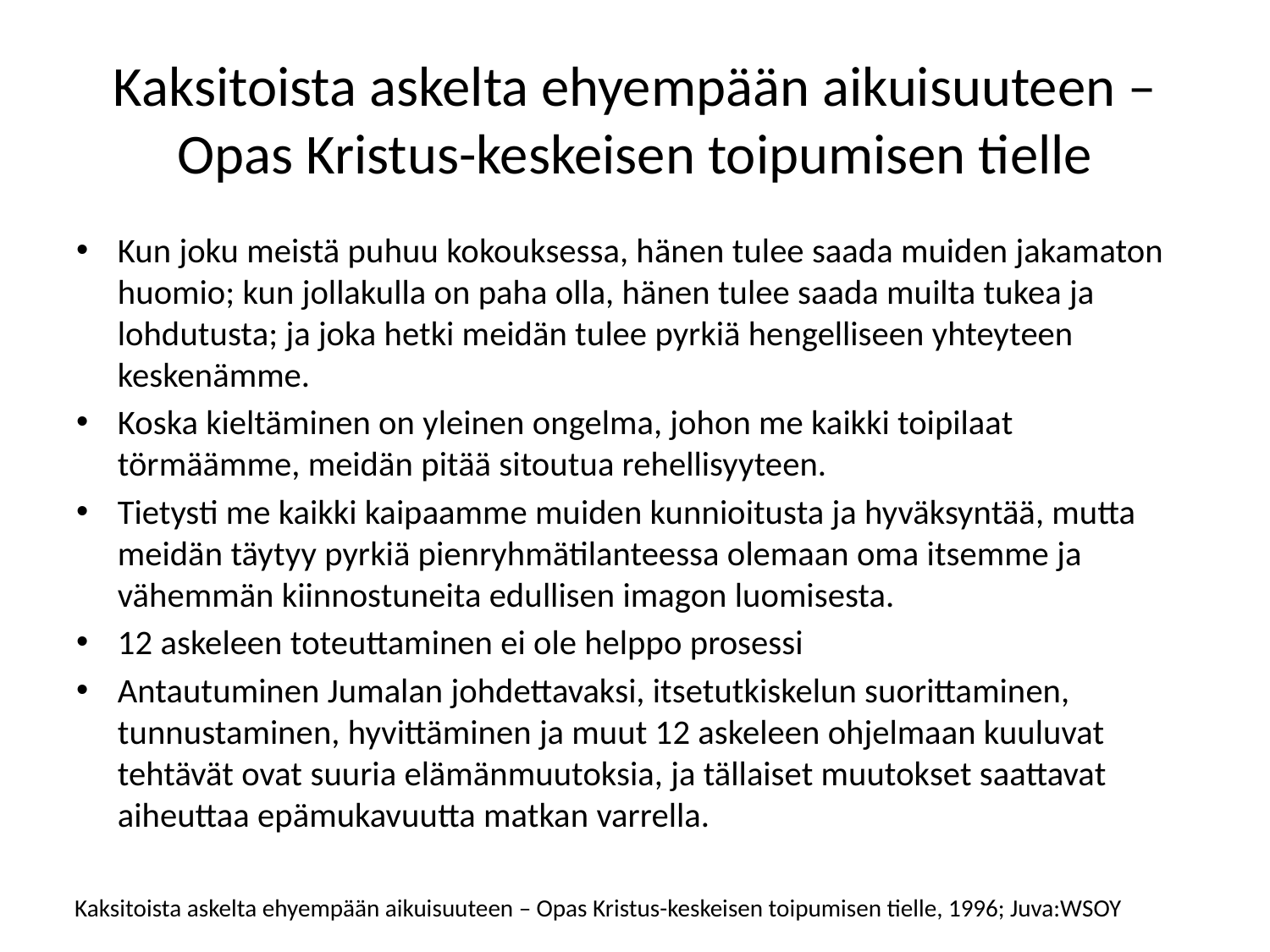

# Kaksitoista askelta ehyempään aikuisuuteen – Opas Kristus-keskeisen toipumisen tielle
Kun joku meistä puhuu kokouksessa, hänen tulee saada muiden jakamaton huomio; kun jollakulla on paha olla, hänen tulee saada muilta tukea ja lohdutusta; ja joka hetki meidän tulee pyrkiä hengelliseen yhteyteen keskenämme.
Koska kieltäminen on yleinen ongelma, johon me kaikki toipilaat törmäämme, meidän pitää sitoutua rehellisyyteen.
Tietysti me kaikki kaipaamme muiden kunnioitusta ja hyväksyntää, mutta meidän täytyy pyrkiä pienryhmätilanteessa olemaan oma itsemme ja vähemmän kiinnostuneita edullisen imagon luomisesta.
12 askeleen toteuttaminen ei ole helppo prosessi
Antautuminen Jumalan johdettavaksi, itsetutkiskelun suorittaminen, tunnustaminen, hyvittäminen ja muut 12 askeleen ohjelmaan kuuluvat tehtävät ovat suuria elämänmuutoksia, ja tällaiset muutokset saattavat aiheuttaa epämukavuutta matkan varrella.
Kaksitoista askelta ehyempään aikuisuuteen – Opas Kristus-keskeisen toipumisen tielle, 1996; Juva:WSOY